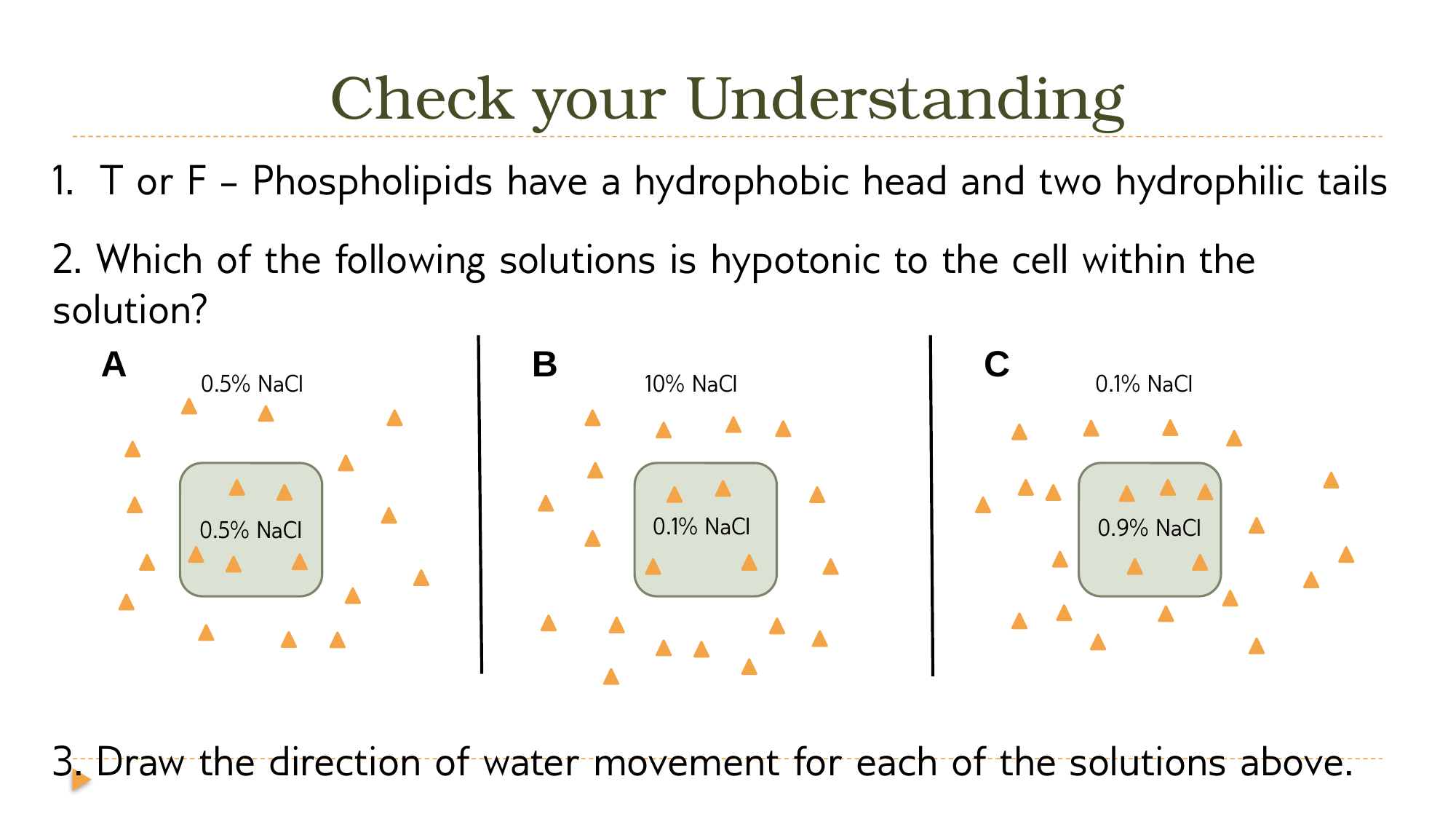

# Check your Understanding
1.  T or F – Phospholipids have a hydrophobic head and two hydrophilic tails
2. Which of the following solutions is hypotonic to the cell within the solution?

3. Draw the direction of water movement for each of the solutions above.

A
B
C
0.5% NaCl
10% NaCl
0.1% NaCl

0.1% NaCl
0.9% NaCl

0.5% NaCl